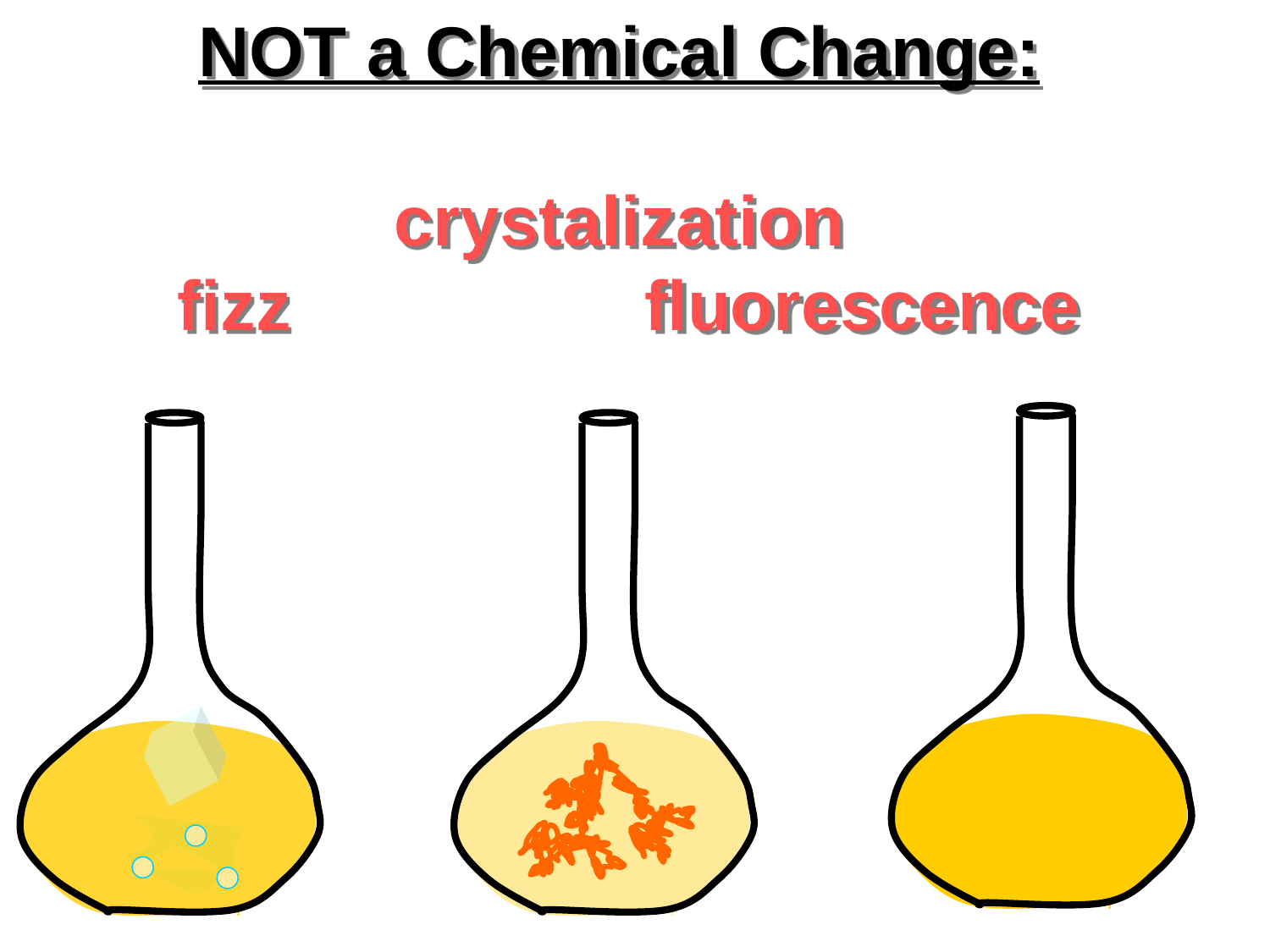

NOT a Chemical Change:

crystalization
 fizz                  fluorescence